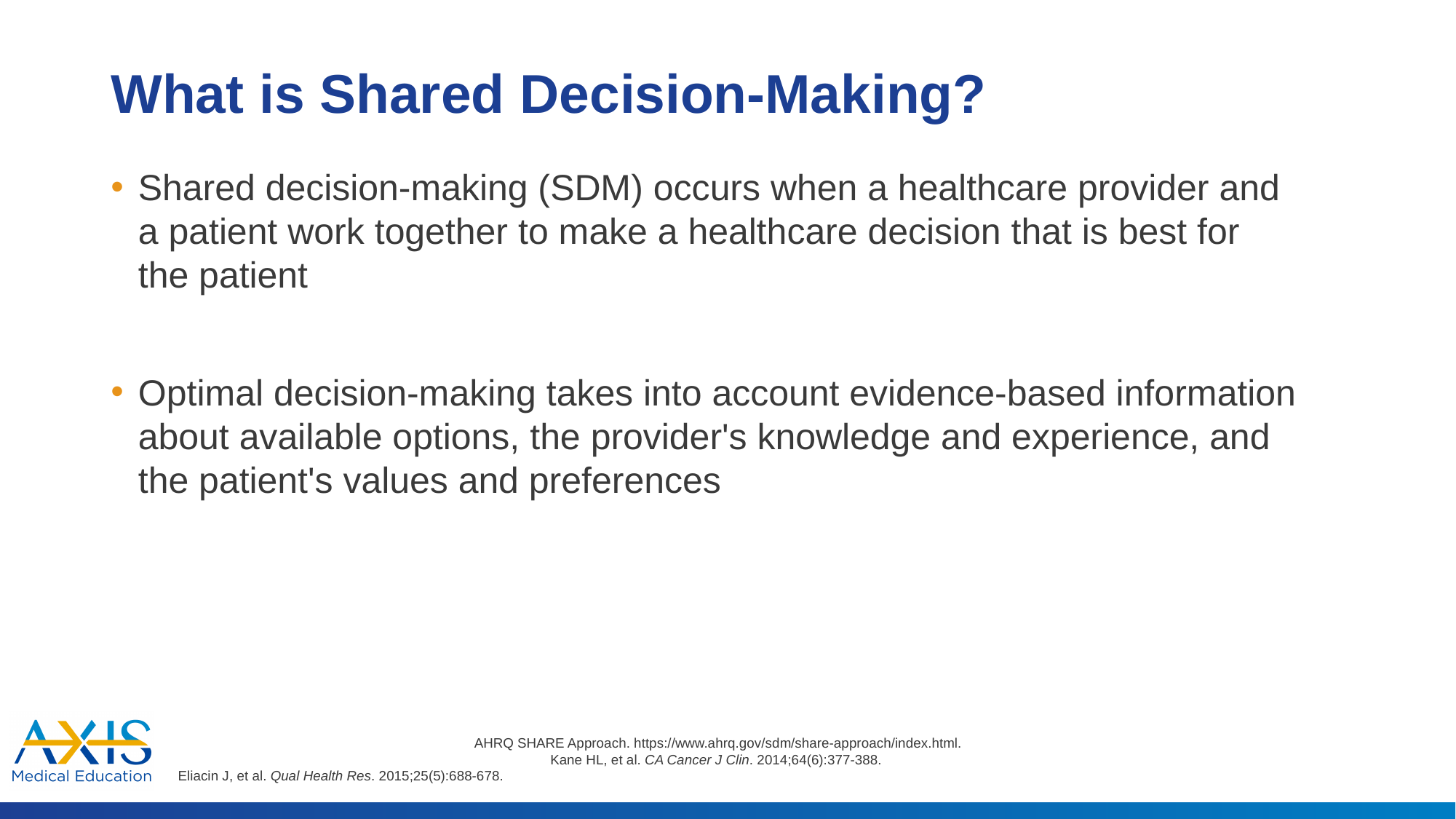

# What is Shared Decision-Making?
Shared decision-making (SDM) occurs when a healthcare provider and
a patient work together to make a healthcare decision that is best for
the patient

Optimal decision-making takes into account evidence-based information about available options, the provider's knowledge and experience, and
the patient's values and preferences

AHRQ SHARE Approach. https://www.ahrq.gov/sdm/share-approach/index.html.
Kane HL, et al. CA Cancer J Clin. 2014;64(6):377-388.
Eliacin J, et al. Qual Health Res. 2015;25(5):688-678.